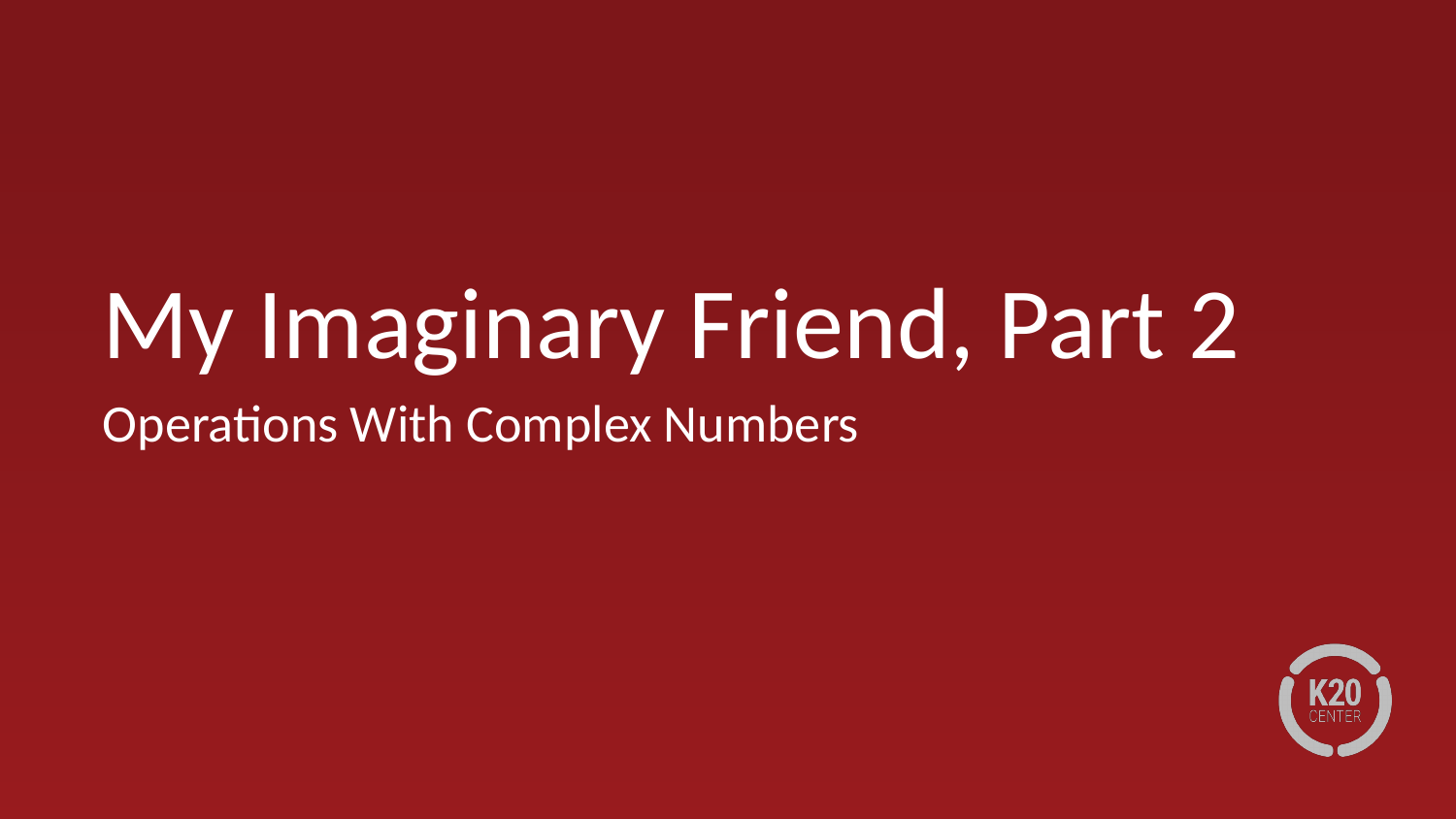

# My Imaginary Friend, Part 2
Operations With Complex Numbers